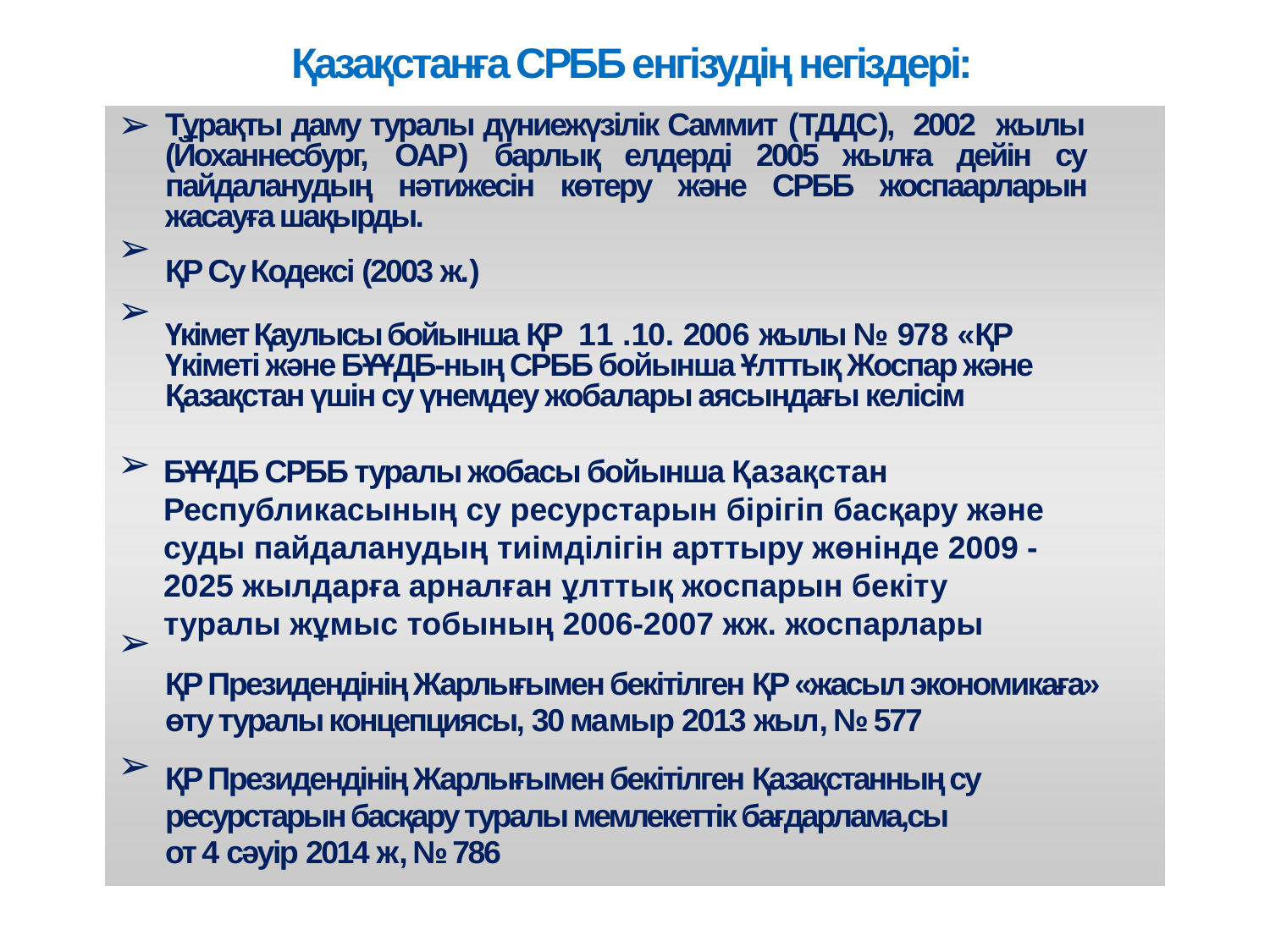

Қазақстанға СРББ енгізудің негіздері:
Тұрақты даму туралы дүниежүзілік Саммит (ТДДС),  2002  жылы (Йоханнесбург, ОАР) барлық елдерді 2005 жылға дейін су пайдаланудың нәтижесін көтеру және СРББ жоспаарларын жасауға шақырды.
ҚР Су Кодексі (2003 ж.)
Үкімет Қаулысы бойынша ҚР  11 .10. 2006 жылы № 978 «ҚР Үкіметі және БҰҰДБ-ның СРББ бойынша Ұлттық Жоспар және Қазақстан үшін су үнемдеу жобалары аясындағы келісім

БҰҰДБ СРББ туралы жобасы бойынша Қазақстан Республикасының су ресурстарын бірігіп басқару және суды пайдаланудың тиімділігін арттыру жөнінде 2009 - 2025 жылдарға арналған ұлттық жоспарын бекіту туралы жұмыс тобының 2006-2007 жж. жоспарлары
ҚР Президендінің Жарлығымен бекітілген ҚР «жасыл экономикаға» өту туралы концепциясы, 30 мамыр 2013 жыл, № 577
ҚР Президендінің Жарлығымен бекітілген Қазақстанның су ресурстарын басқару туралы мемлекеттік бағдарлама,сы
от 4 сәуір 2014 ж, № 786
➢

➢
➢
➢
➢
➢